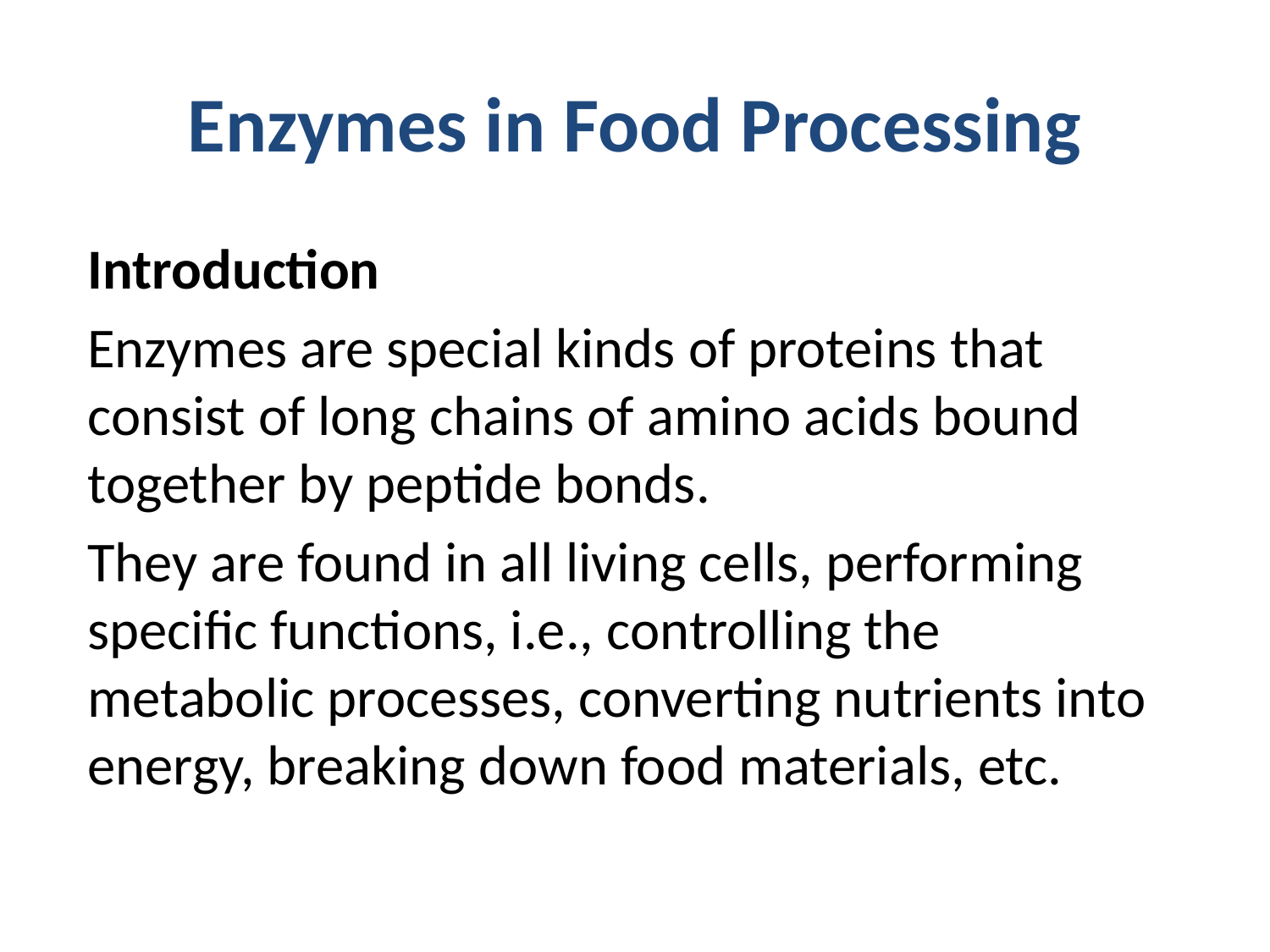

# Enzymes in Food Processing
Introduction
Enzymes are special kinds of proteins that consist of long chains of amino acids bound together by peptide bonds.
They are found in all living cells, performing specific functions, i.e., controlling the metabolic processes, converting nutrients into energy, breaking down food materials, etc.